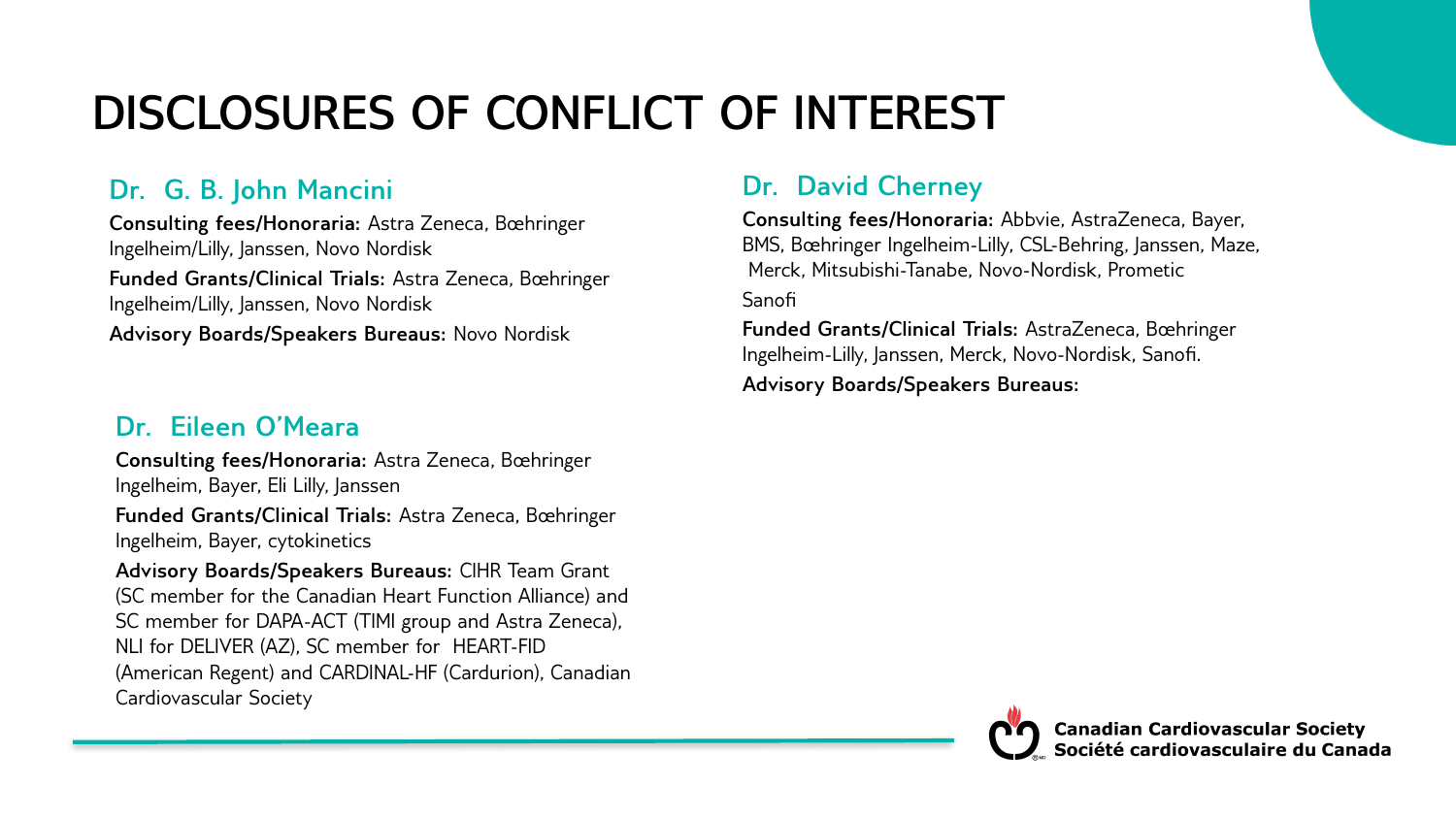

DISCLOSURES OF CONFLICT OF INTEREST
Dr.  David Cherney
Consulting fees/Honoraria: Abbvie, AstraZeneca, Bayer, BMS, Boehringer Ingelheim-Lilly, CSL-Behring, Janssen, Maze,  Merck, Mitsubishi-Tanabe, Novo-Nordisk, Prometic
Sanofi
Funded Grants/Clinical Trials: AstraZeneca, Boehringer Ingelheim-Lilly, Janssen, Merck, Novo-Nordisk, Sanofi.
Advisory Boards/Speakers Bureaus:

Dr.  G. B. John Mancini
Consulting fees/Honoraria: Astra Zeneca, Boehringer Ingelheim/Lilly, Janssen, Novo Nordisk
Funded Grants/Clinical Trials: Astra Zeneca, Boehringer Ingelheim/Lilly, Janssen, Novo Nordisk
Advisory Boards/Speakers Bureaus: Novo Nordisk

Dr.  Eileen O’Meara
Consulting fees/Honoraria: Astra Zeneca, Boehringer Ingelheim, Bayer, Eli Lilly, Janssen
Funded Grants/Clinical Trials: Astra Zeneca, Boehringer Ingelheim, Bayer, cytokinetics
Advisory Boards/Speakers Bureaus: CIHR Team Grant (SC member for the Canadian Heart Function Alliance) and SC member for DAPA-ACT (TIMI group and Astra Zeneca), NLI for DELIVER (AZ), SC member for  HEART-FID (American Regent) and CARDINAL-HF (Cardurion), Canadian Cardiovascular Society